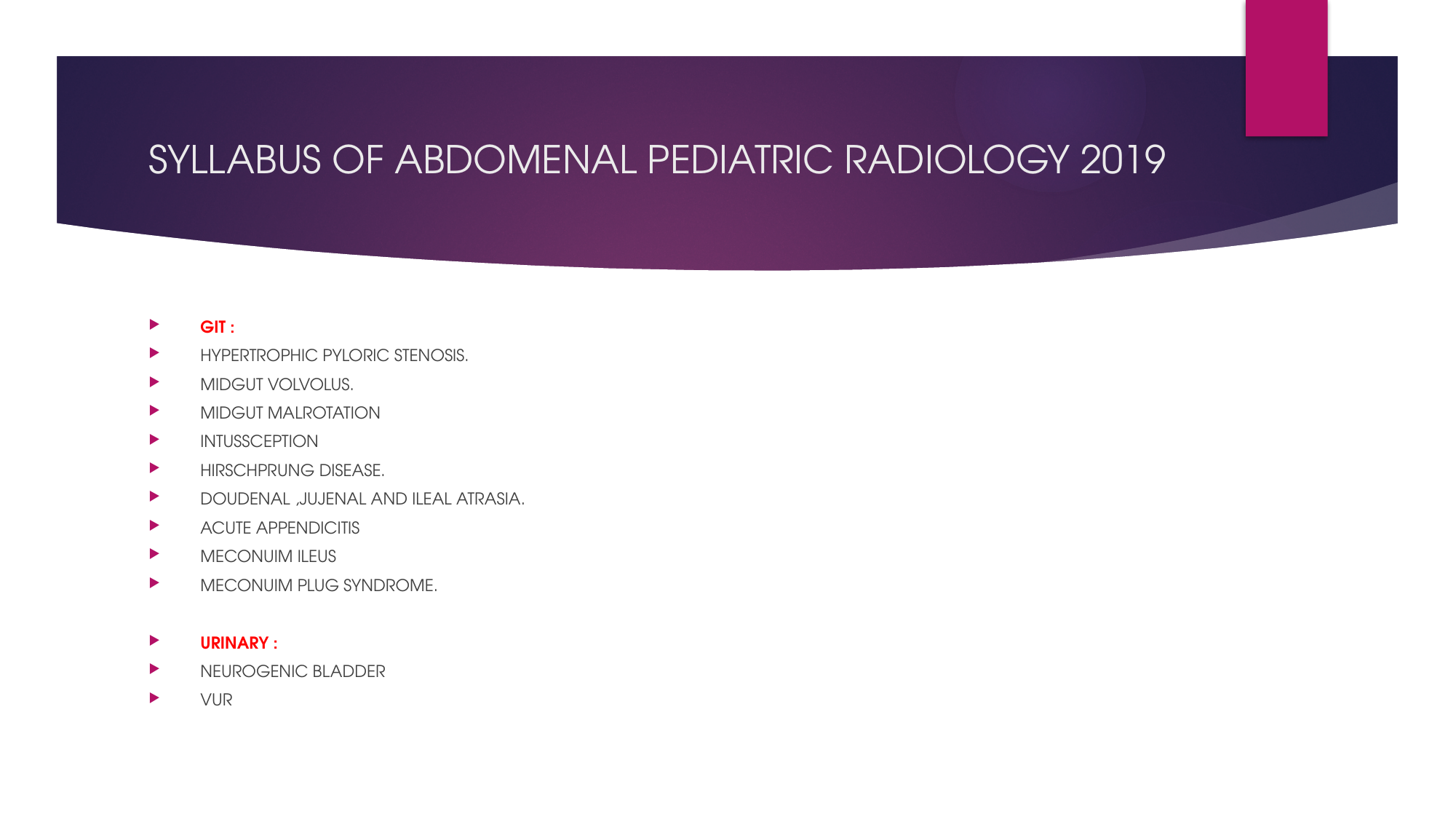

# SYLLABUS OF ABDOMENAL PEDIATRIC RADIOLOGY 2019
GIT :
HYPERTROPHIC PYLORIC STENOSIS.
MIDGUT VOLVOLUS.
MIDGUT MALROTATION
INTUSSCEPTION
HIRSCHPRUNG DISEASE.
DOUDENAL ,JUJENAL AND ILEAL ATRASIA.
ACUTE APPENDICITIS
MECONUIM ILEUS
MECONUIM PLUG SYNDROME.

URINARY :
NEUROGENIC BLADDER
VUR